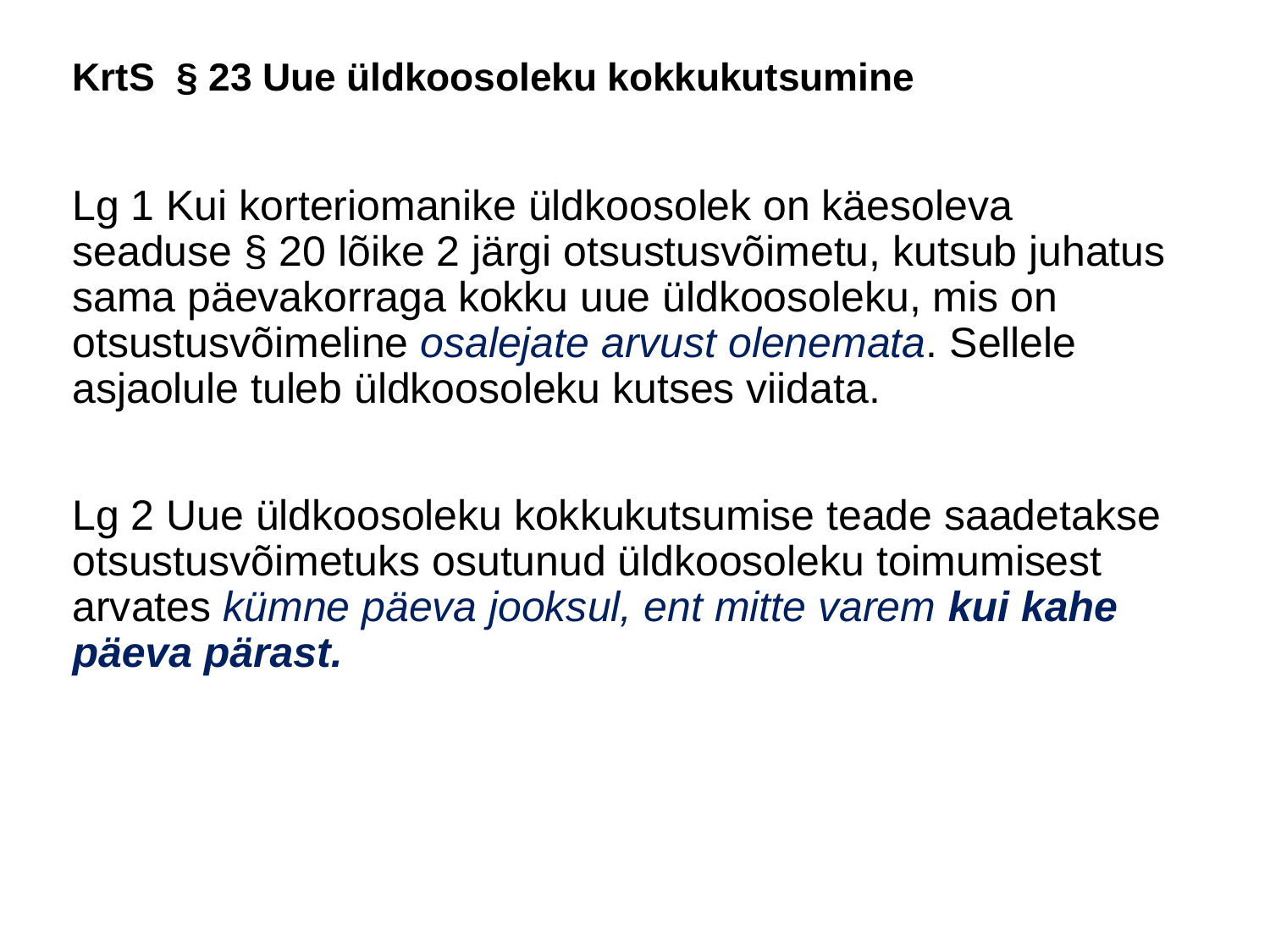

# KrtS  § 23 Uue üldkoosoleku kokkukutsumine
Lg 1 Kui korteriomanike üldkoosolek on käesoleva seaduse § 20 lõike 2 järgi otsustusvõimetu, kutsub juhatus sama päevakorraga kokku uue üldkoosoleku, mis on otsustusvõimeline osalejate arvust olenemata. Sellele asjaolule tuleb üldkoosoleku kutses viidata.

Lg 2 Uue üldkoosoleku kokkukutsumise teade saadetakse otsustusvõimetuks osutunud üldkoosoleku toimumisest arvates kümne päeva jooksul, ent mitte varem kui kahe päeva pärast.